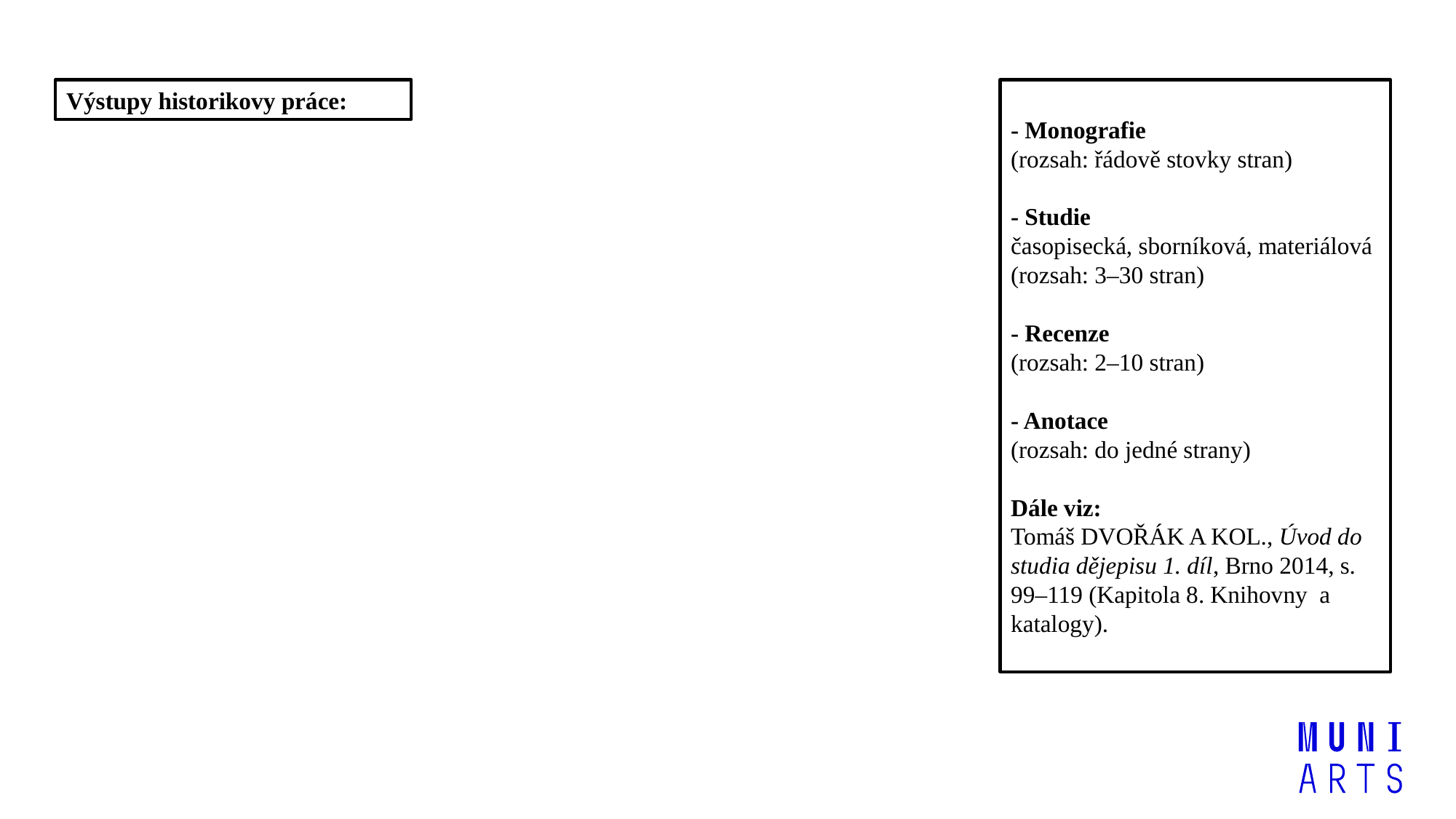

Výstupy historikovy práce:

- Monografie
(rozsah: řádově stovky stran)

- Studie
časopisecká, sborníková, materiálová
(rozsah: 3–30 stran)

- Recenze
(rozsah: 2–10 stran)

- Anotace
(rozsah: do jedné strany)

Dále viz:
Tomáš DVOŘÁK A KOL., Úvod do studia dějepisu 1. díl, Brno 2014, s. 99–119 (Kapitola 8. Knihovny  a katalogy).